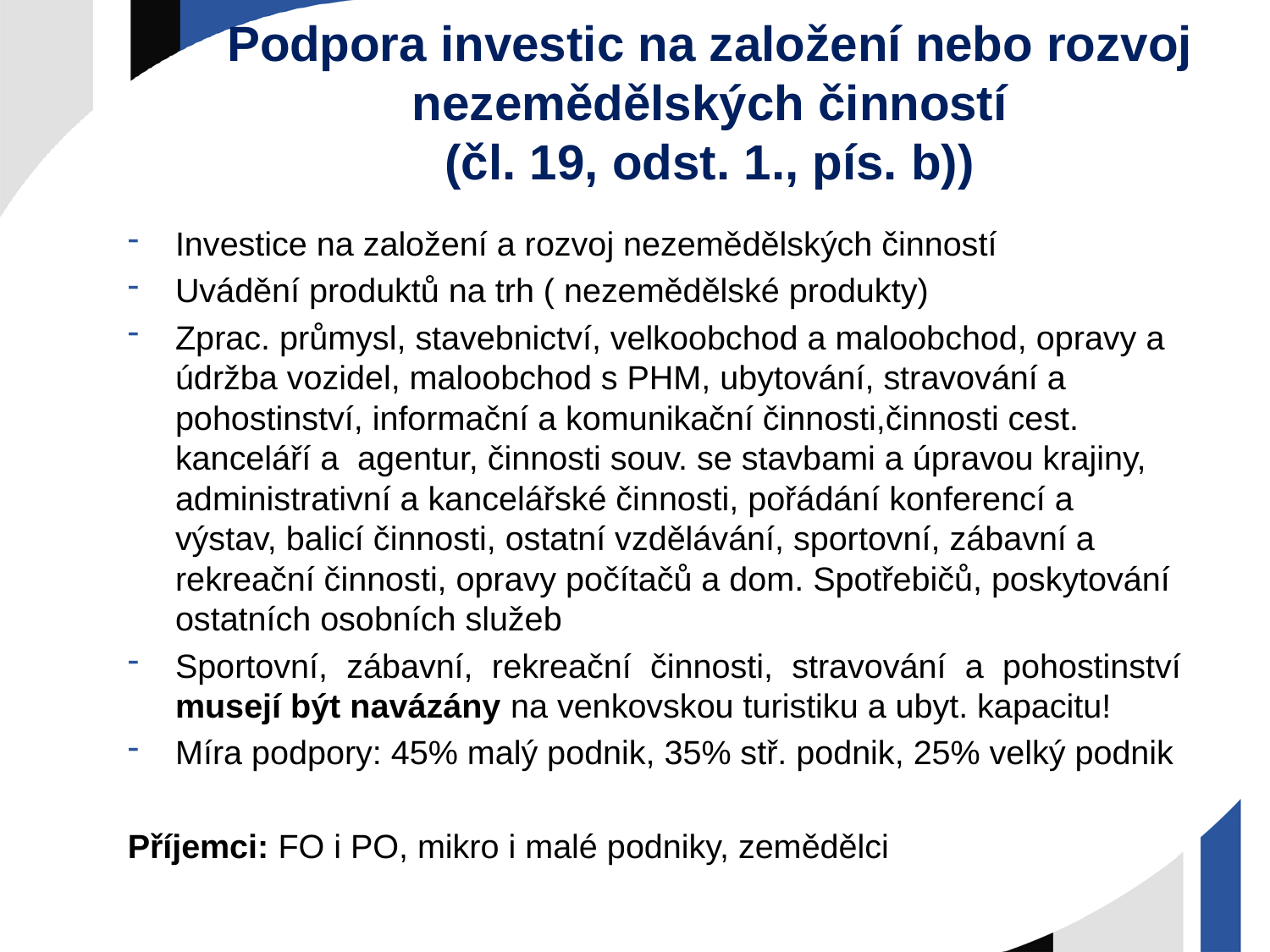

# Podpora investic na založení nebo rozvoj nezemědělských činností (čl. 19, odst. 1., pís. b))
Investice na založení a rozvoj nezemědělských činností
Uvádění produktů na trh ( nezemědělské produkty)
Zprac. průmysl, stavebnictví, velkoobchod a maloobchod, opravy a údržba vozidel, maloobchod s PHM, ubytování, stravování a pohostinství, informační a komunikační činnosti,činnosti cest. kanceláří a  agentur, činnosti souv. se stavbami a úpravou krajiny, administrativní a kancelářské činnosti, pořádání konferencí a výstav, balicí činnosti, ostatní vzdělávání, sportovní, zábavní a rekreační činnosti, opravy počítačů a dom. Spotřebičů, poskytování ostatních osobních služeb
Sportovní, zábavní, rekreační činnosti, stravování a pohostinství musejí být navázány na venkovskou turistiku a ubyt. kapacitu!
Míra podpory: 45% malý podnik, 35% stř. podnik, 25% velký podnik

Příjemci: FO i PO, mikro i malé podniky, zemědělci